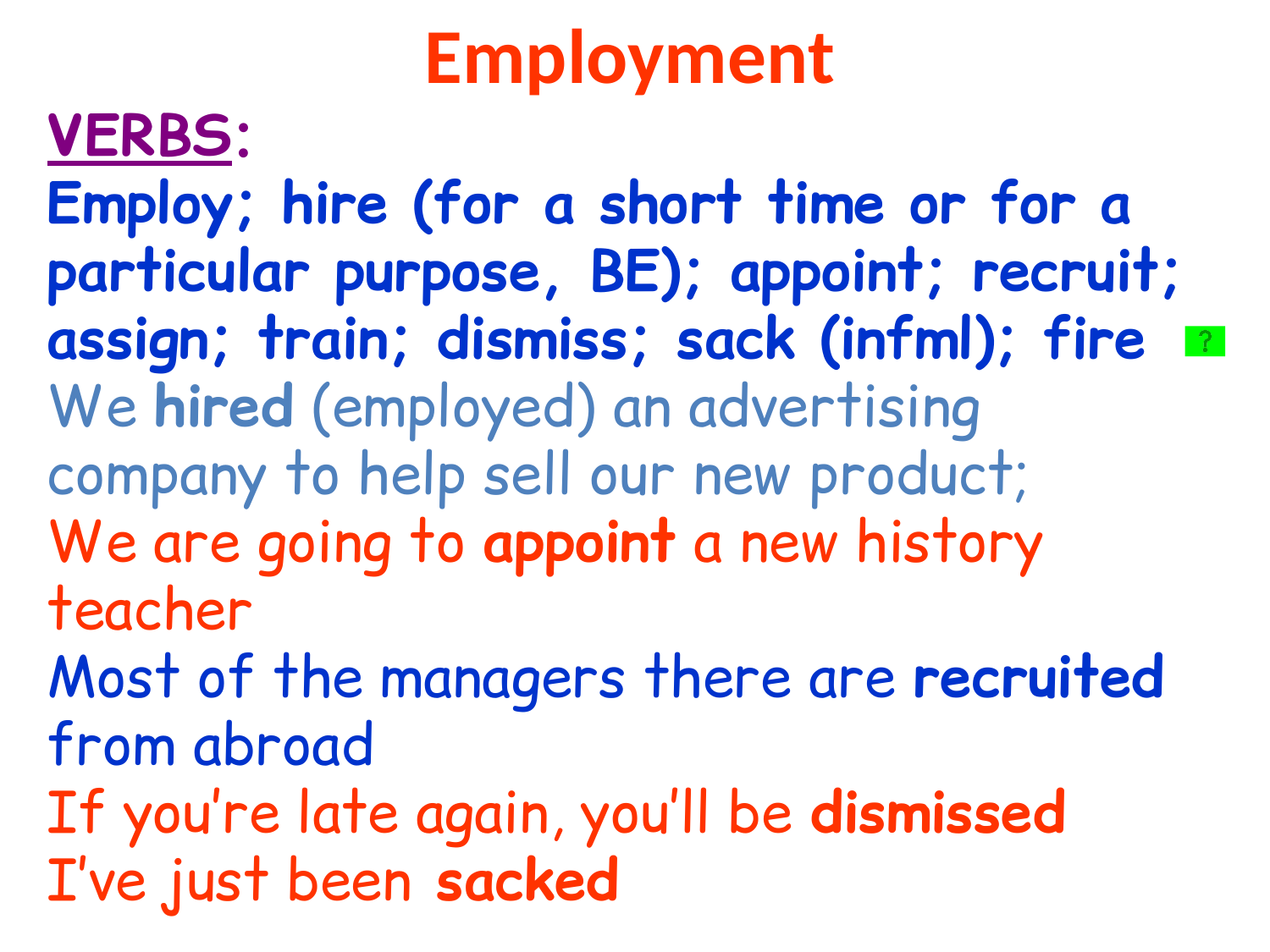

Employment
VERBS:
Employ; hire (for a short time or for a particular purpose, BE); appoint; recruit; assign; train; dismiss; sack (infml); fire
We hired (employed) an advertising company to help sell our new product;
We are going to appoint a new history teacher
Most of the managers there are recruited from abroad
If you’re late again, you’ll be dismissed
I’ve just been sacked
#